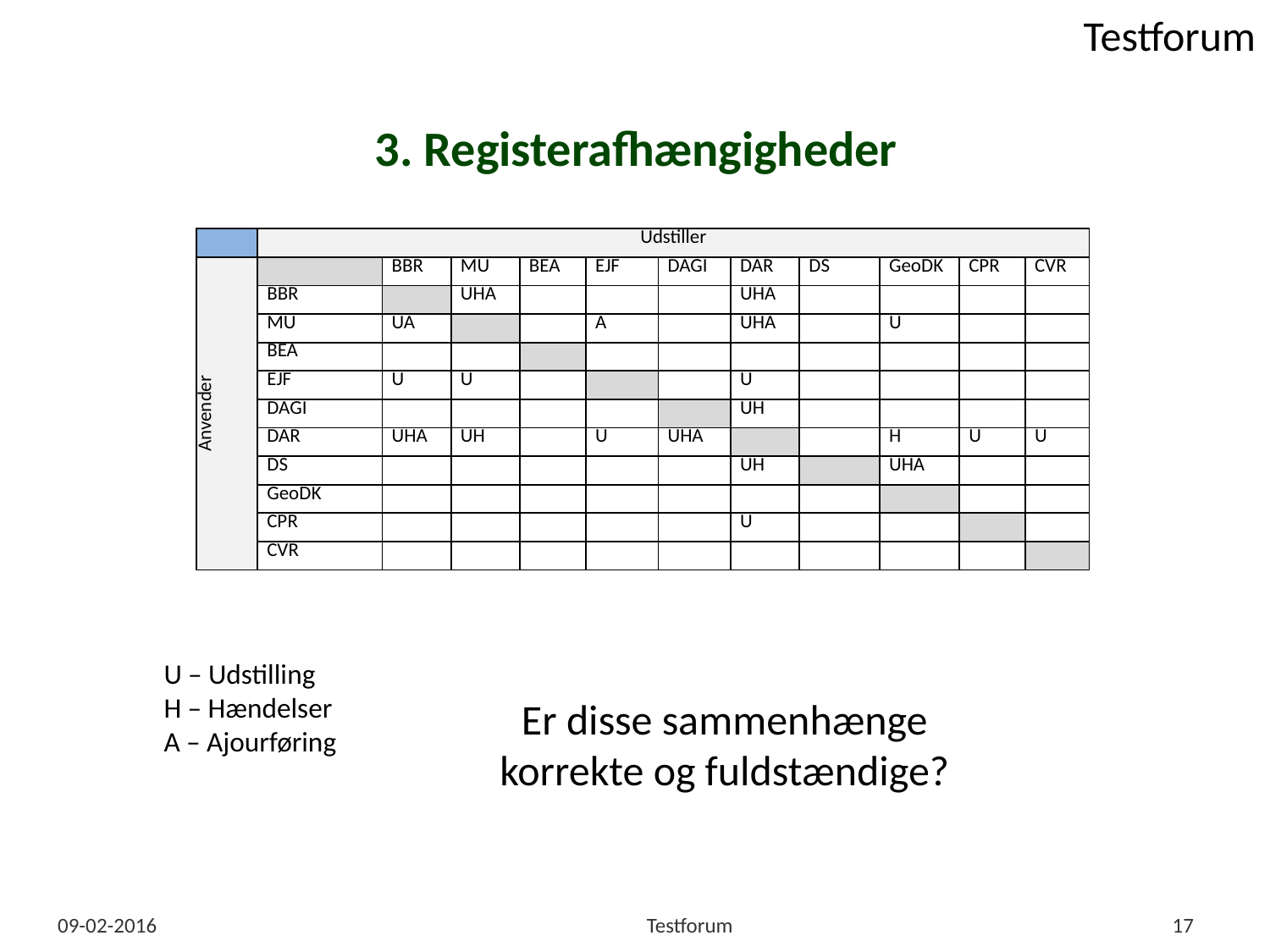

# 3. Registerafhængigheder
|  | Udstiller |  |  |  |  |  |  |  |  |  |  |
| --- | --- | --- | --- | --- | --- | --- | --- | --- | --- | --- | --- |
| Anvender |  | BBR | MU | BEA | EJF | DAGI | DAR | DS | GeoDK | CPR | CVR |
|  | BBR |  | UHA |  |  |  | UHA |  |  |  |  |
|  | MU | UA |  |  | A |  | UHA |  | U |  |  |
|  | BEA |  |  |  |  |  |  |  |  |  |  |
|  | EJF | U | U |  |  |  | U |  |  |  |  |
|  | DAGI |  |  |  |  |  | UH |  |  |  |  |
|  | DAR | UHA | UH |  | U | UHA |  |  | H | U | U |
|  | DS |  |  |  |  |  | UH |  | UHA |  |  |
|  | GeoDK |  |  |  |  |  |  |  |  |  |  |
|  | CPR |  |  |  |  |  | U |  |  |  |  |
|  | CVR |  |  |  |  |  |  |  |  |  |  |
U – Udstilling
H – Hændelser
A – Ajourføring
Er disse sammenhænge korrekte og fuldstændige?
09-02-2016
Testforum
17